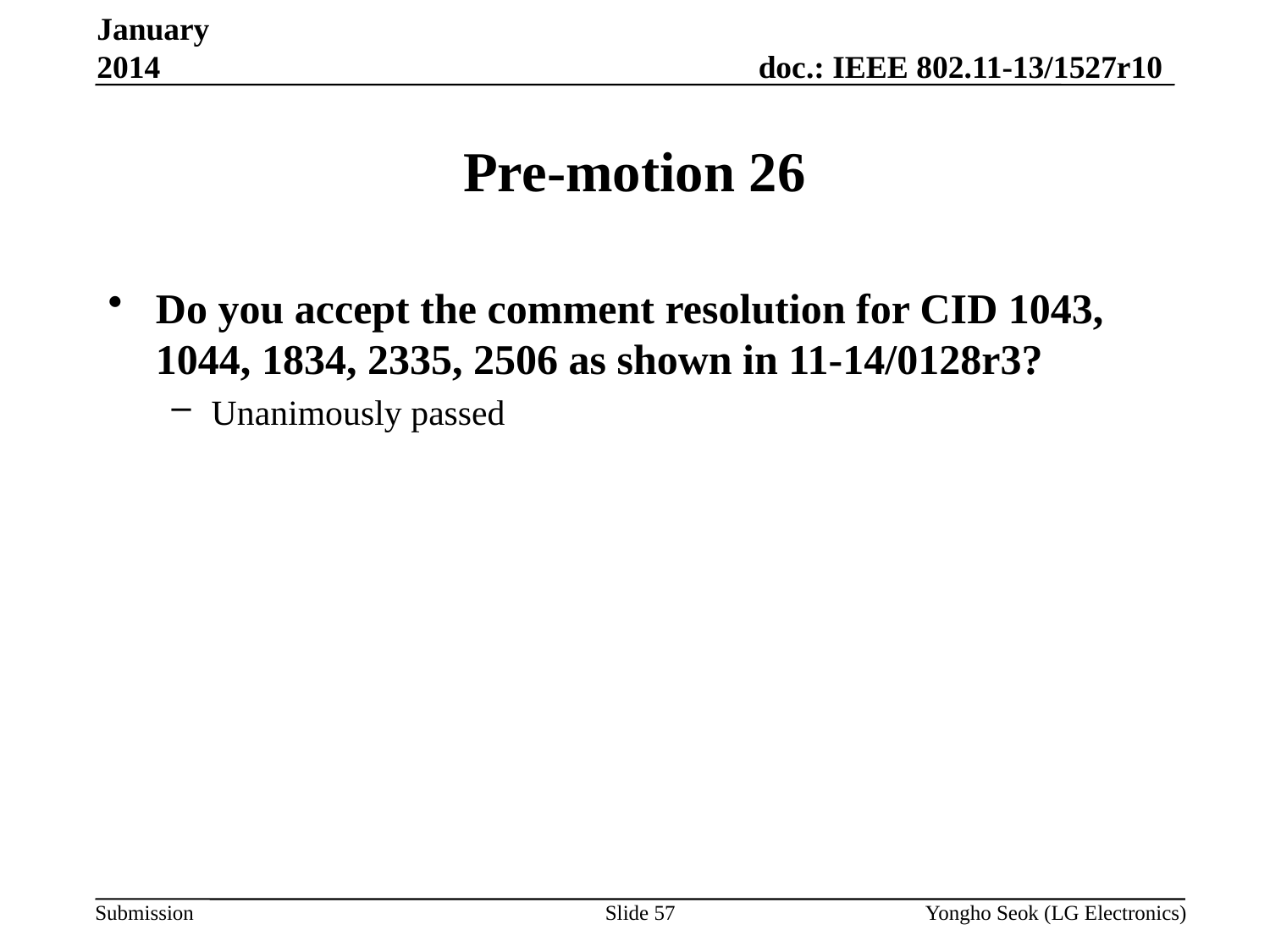

January 2014
# Pre-motion 26
Do you accept the comment resolution for CID 1043, 1044, 1834, 2335, 2506 as shown in 11-14/0128r3?
Unanimously passed

Slide 57
Yongho Seok (LG Electronics)